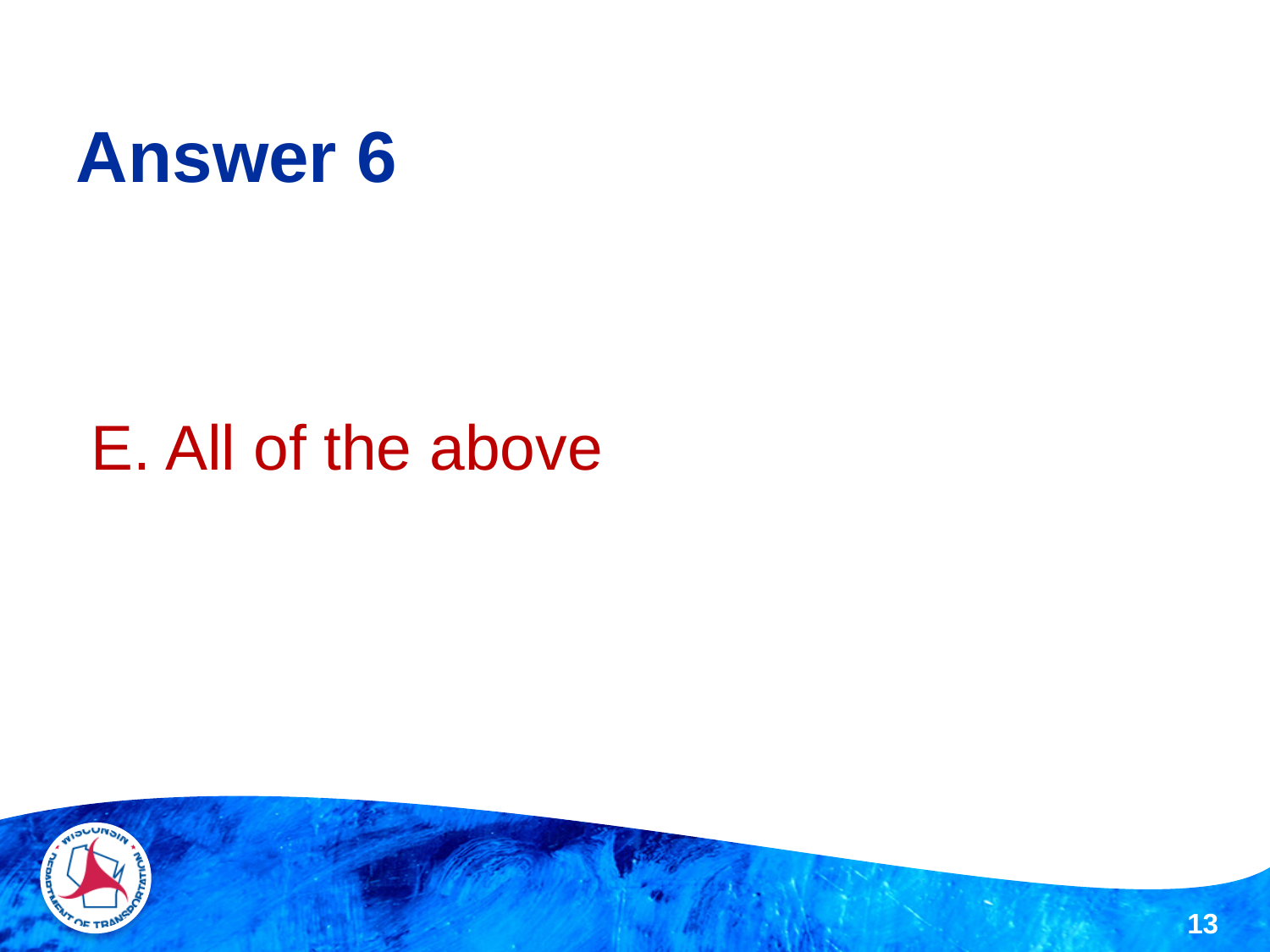

# Answer 6

E. All of the above

13